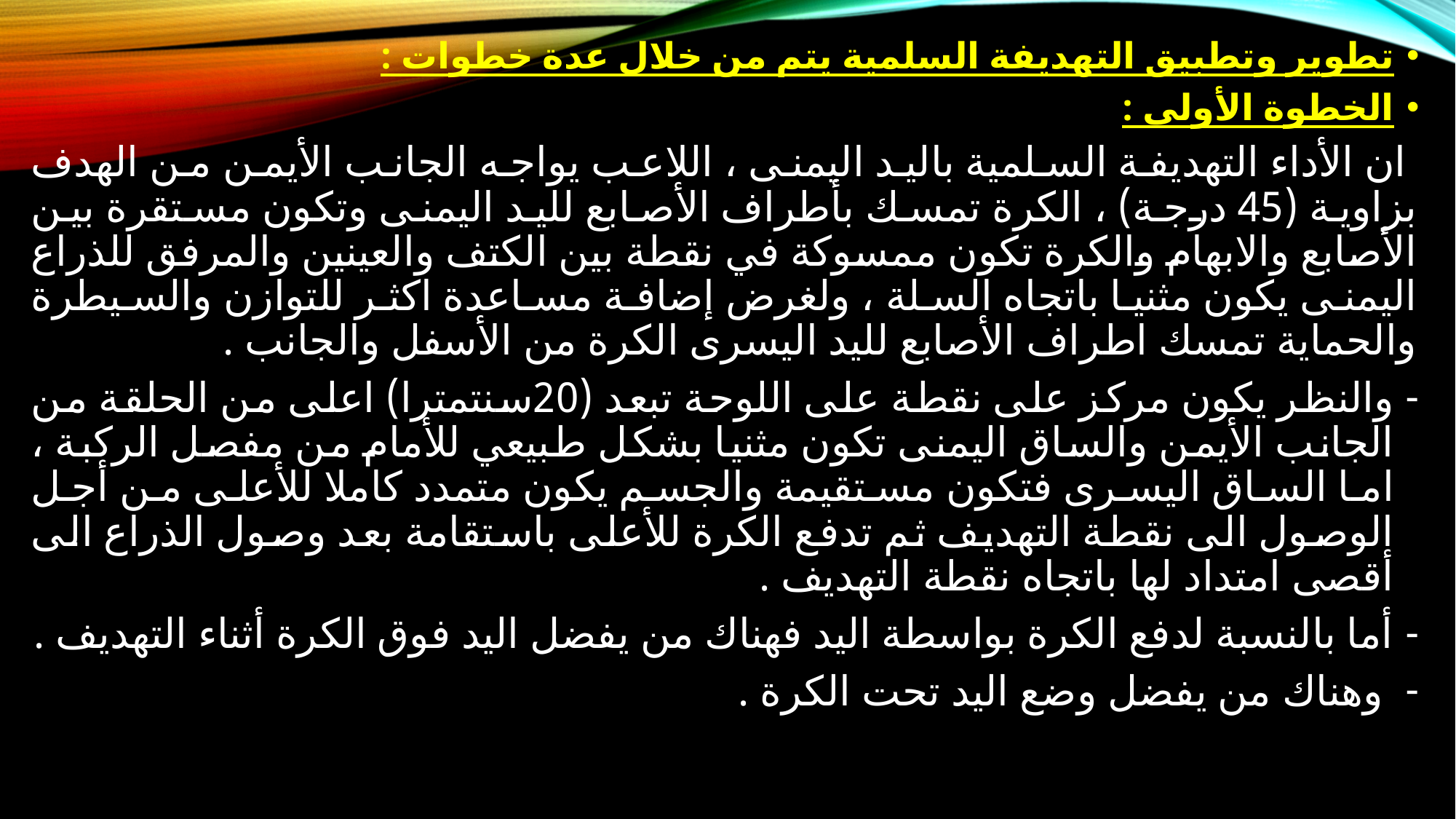

تطوير وتطبيق التهديفة السلمية يتم من خلال عدة خطوات :
الخطوة الأولى :
 ان الأداء التهديفة السلمية باليد اليمنى ، اللاعب يواجه الجانب الأيمن من الهدف بزاوية (45 درجة) ، الكرة تمسك بأطراف الأصابع لليد اليمنى وتكون مستقرة بين الأصابع والابهام والكرة تكون ممسوكة في نقطة بين الكتف والعينين والمرفق للذراع اليمنى يكون مثنيا باتجاه السلة ، ولغرض إضافة مساعدة اكثر للتوازن والسيطرة والحماية تمسك اطراف الأصابع لليد اليسرى الكرة من الأسفل والجانب .
والنظر يكون مركز على نقطة على اللوحة تبعد (20سنتمترا) اعلى من الحلقة من الجانب الأيمن والساق اليمنى تكون مثنيا بشكل طبيعي للأمام من مفصل الركبة ، اما الساق اليسرى فتكون مستقيمة والجسم يكون متمدد كاملا للأعلى من أجل الوصول الى نقطة التهديف ثم تدفع الكرة للأعلى باستقامة بعد وصول الذراع الى أقصى امتداد لها باتجاه نقطة التهديف .
أما بالنسبة لدفع الكرة بواسطة اليد فهناك من يفضل اليد فوق الكرة أثناء التهديف .
 وهناك من يفضل وضع اليد تحت الكرة .